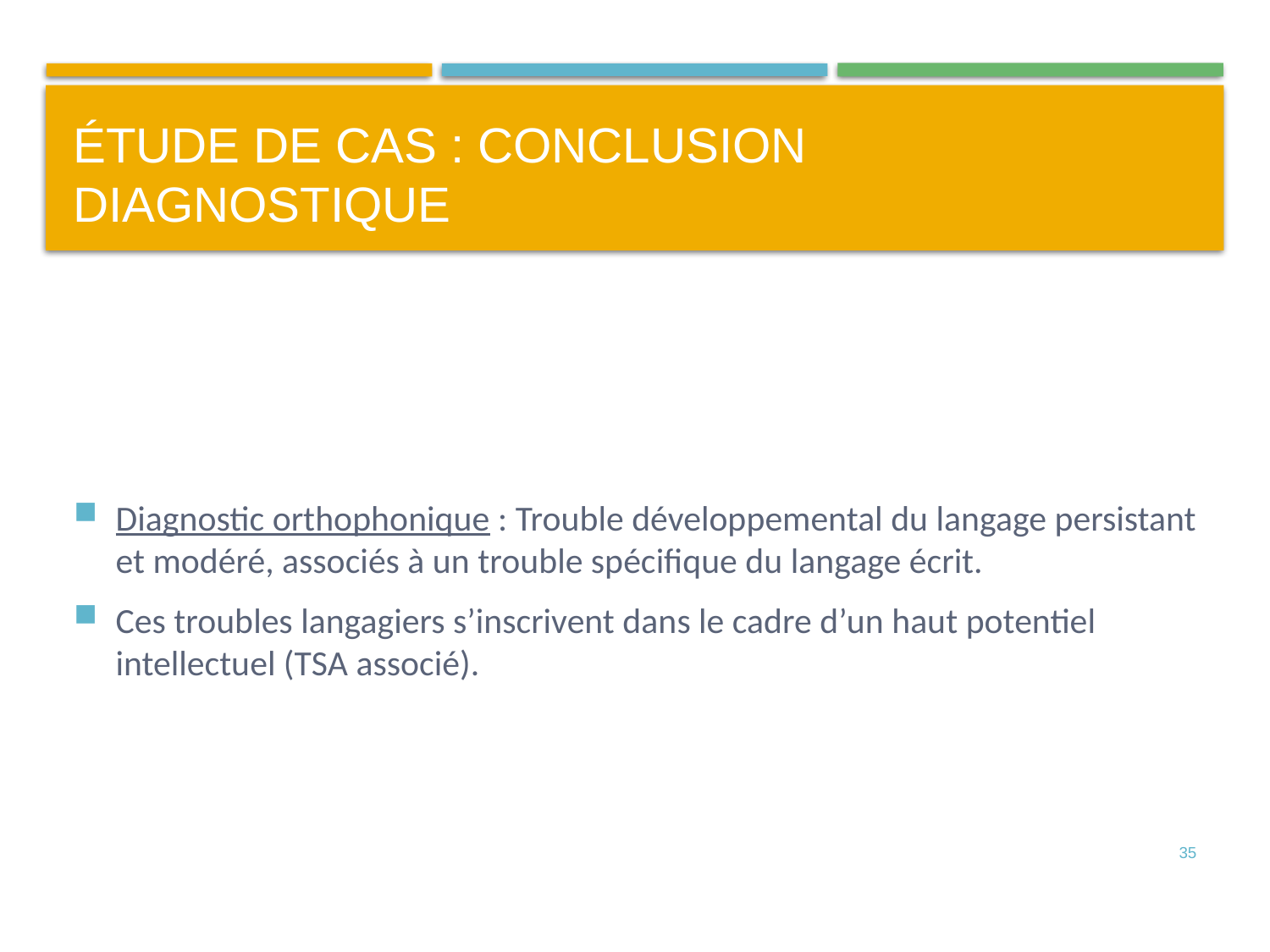

# Étude de cas : conclusion diagnostique
Diagnostic orthophonique : Trouble développemental du langage persistant et modéré, associés à un trouble spécifique du langage écrit.
Ces troubles langagiers s’inscrivent dans le cadre d’un haut potentiel intellectuel (TSA associé).
35